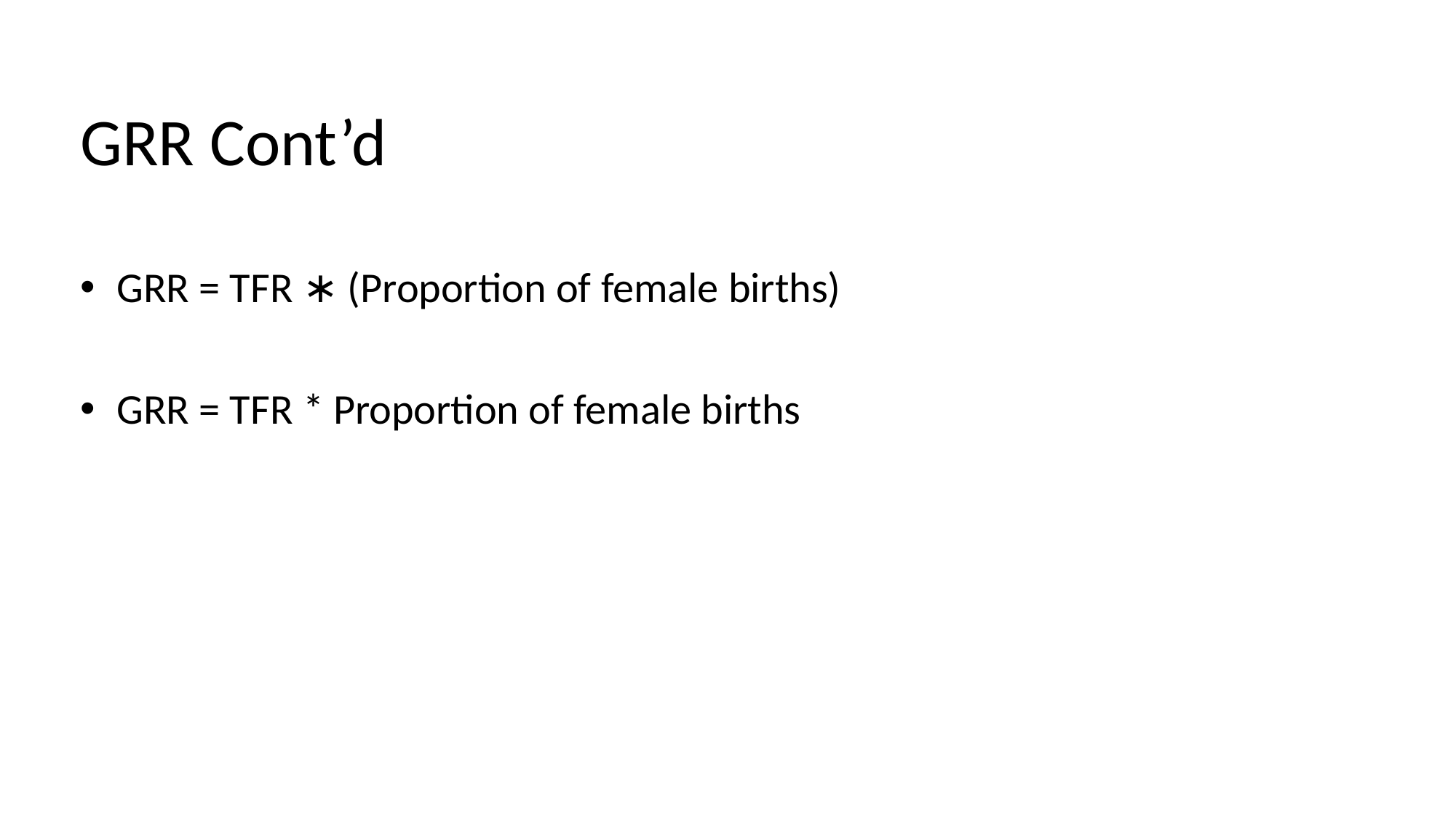

# GRR Cont’d
GRR = TFR ∗ (Proportion of female births)

GRR = TFR * Proportion of female births